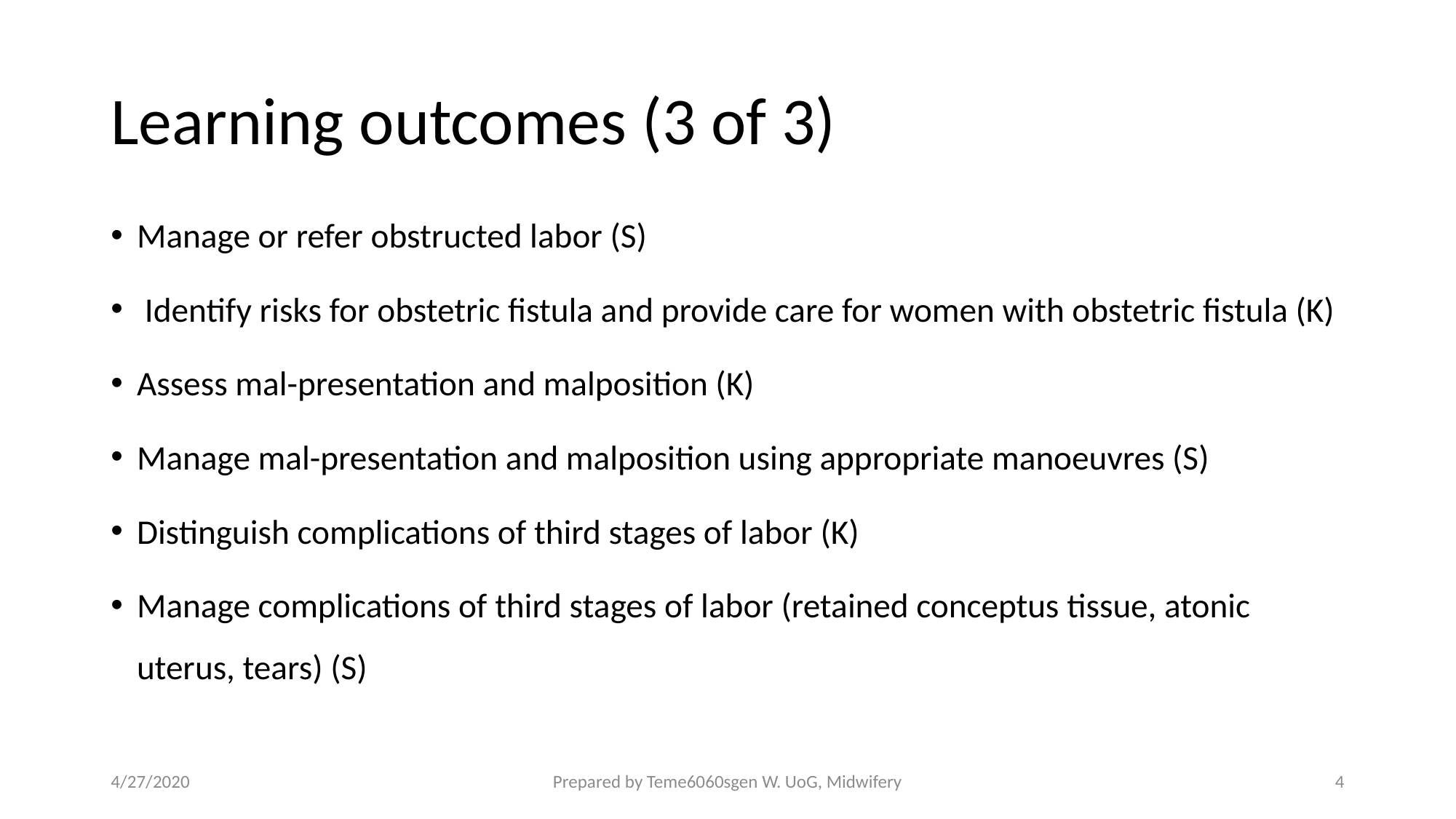

# Learning outcomes (3 of 3)
Manage or refer obstructed labor (S)
 Identify risks for obstetric fistula and provide care for women with obstetric fistula (K)
Assess mal-presentation and malposition (K)
Manage mal-presentation and malposition using appropriate manoeuvres (S)
Distinguish complications of third stages of labor (K)
Manage complications of third stages of labor (retained conceptus tissue, atonic uterus, tears) (S)

4/27/2020
Prepared by Teme6060sgen W. UoG, Midwifery
4